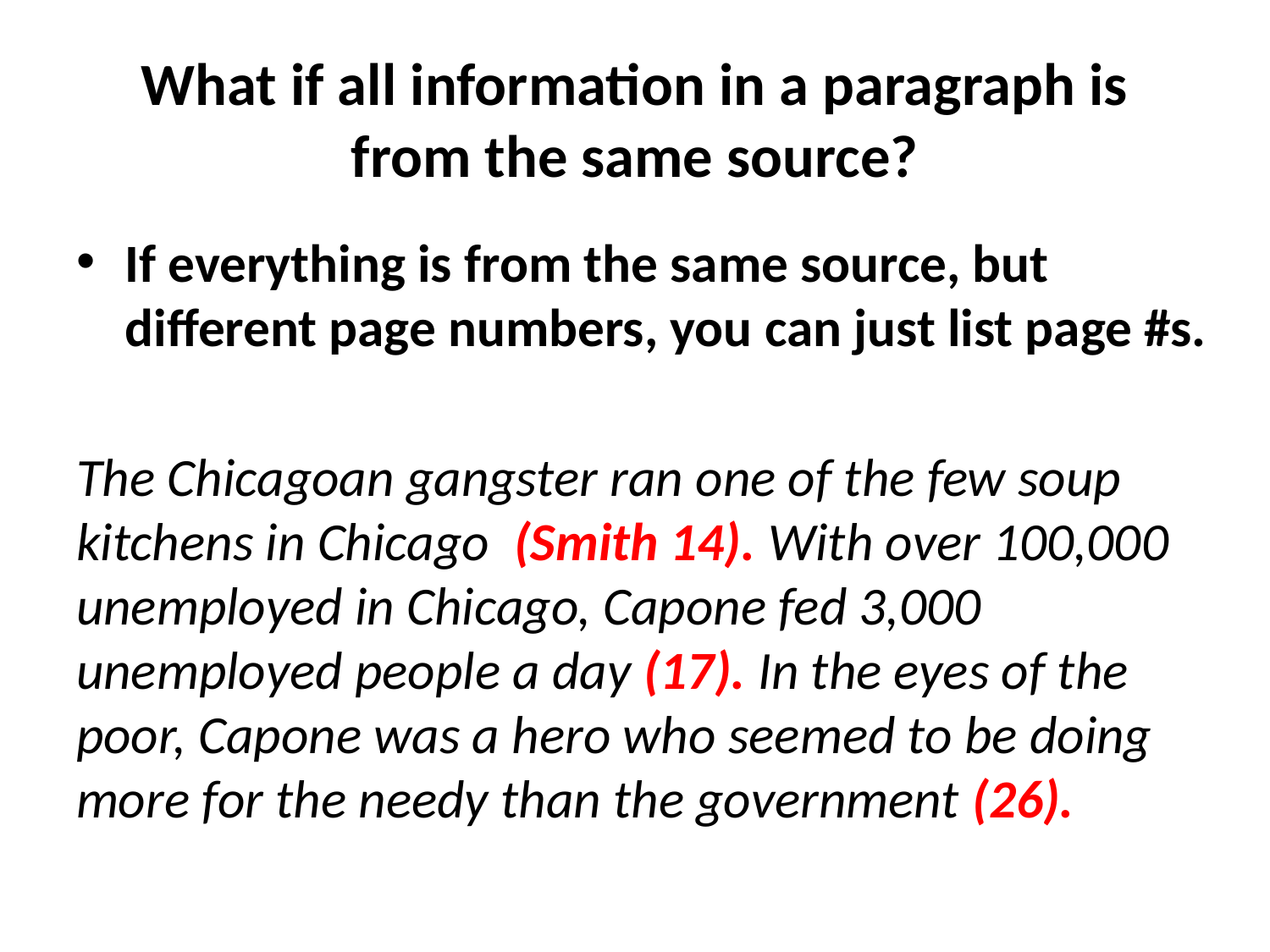

# What if all information in a paragraph is from the same source?
If everything is from the same source, but different page numbers, you can just list page #s.

The Chicagoan gangster ran one of the few soup kitchens in Chicago  (Smith 14). With over 100,000 unemployed in Chicago, Capone fed 3,000 unemployed people a day (17). In the eyes of the poor, Capone was a hero who seemed to be doing more for the needy than the government (26).